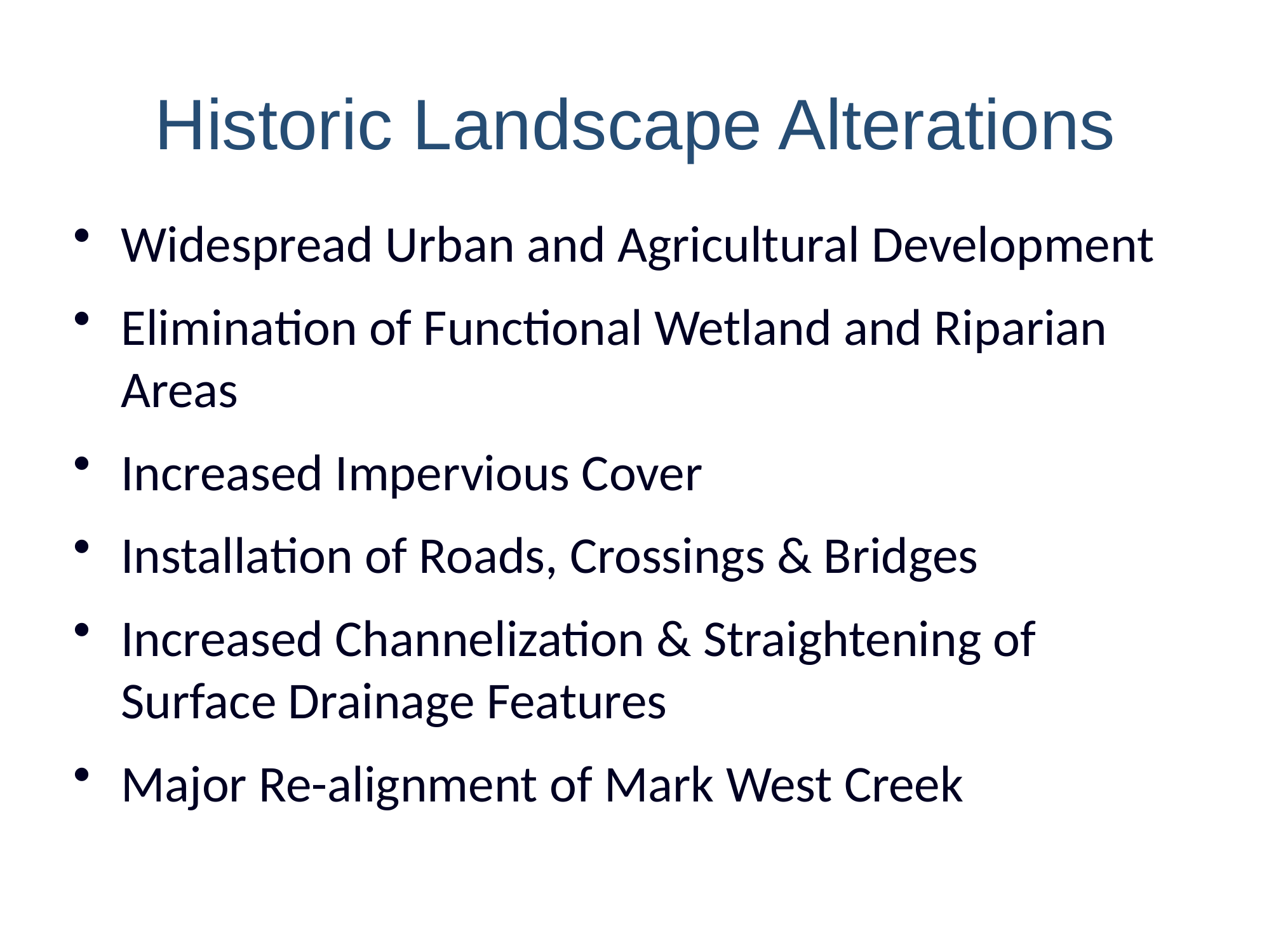

# Historic Landscape Alterations
Widespread Urban and Agricultural Development
Elimination of Functional Wetland and Riparian Areas
Increased Impervious Cover
Installation of Roads, Crossings & Bridges
Increased Channelization & Straightening of Surface Drainage Features
Major Re-alignment of Mark West Creek